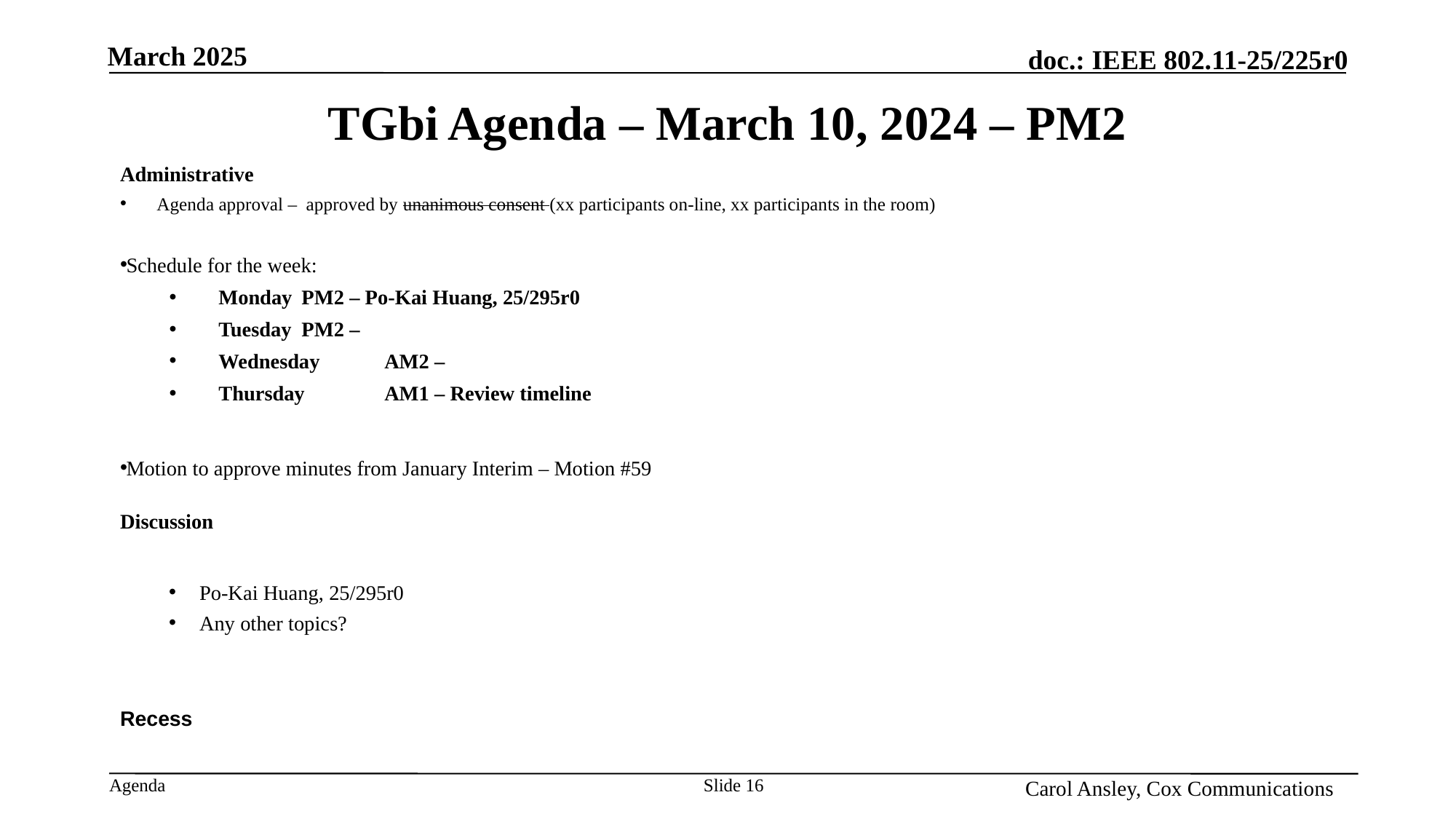

Month Year
# TGbi Agenda – March 10, 2024 – PM2
Administrative
Agenda approval –  approved by unanimous consent (xx participants on-line, xx participants in the room)

Schedule for the week:
Monday			PM2 – Po-Kai Huang, 25/295r0
Tuesday			PM2 –
Wednesday		AM2 –
Thursday			AM1 – Review timeline

Motion to approve minutes from January Interim – Motion #59

Discussion

Po-Kai Huang, 25/295r0
Any other topics?

Recess
Name, Affiliation
Slide 16